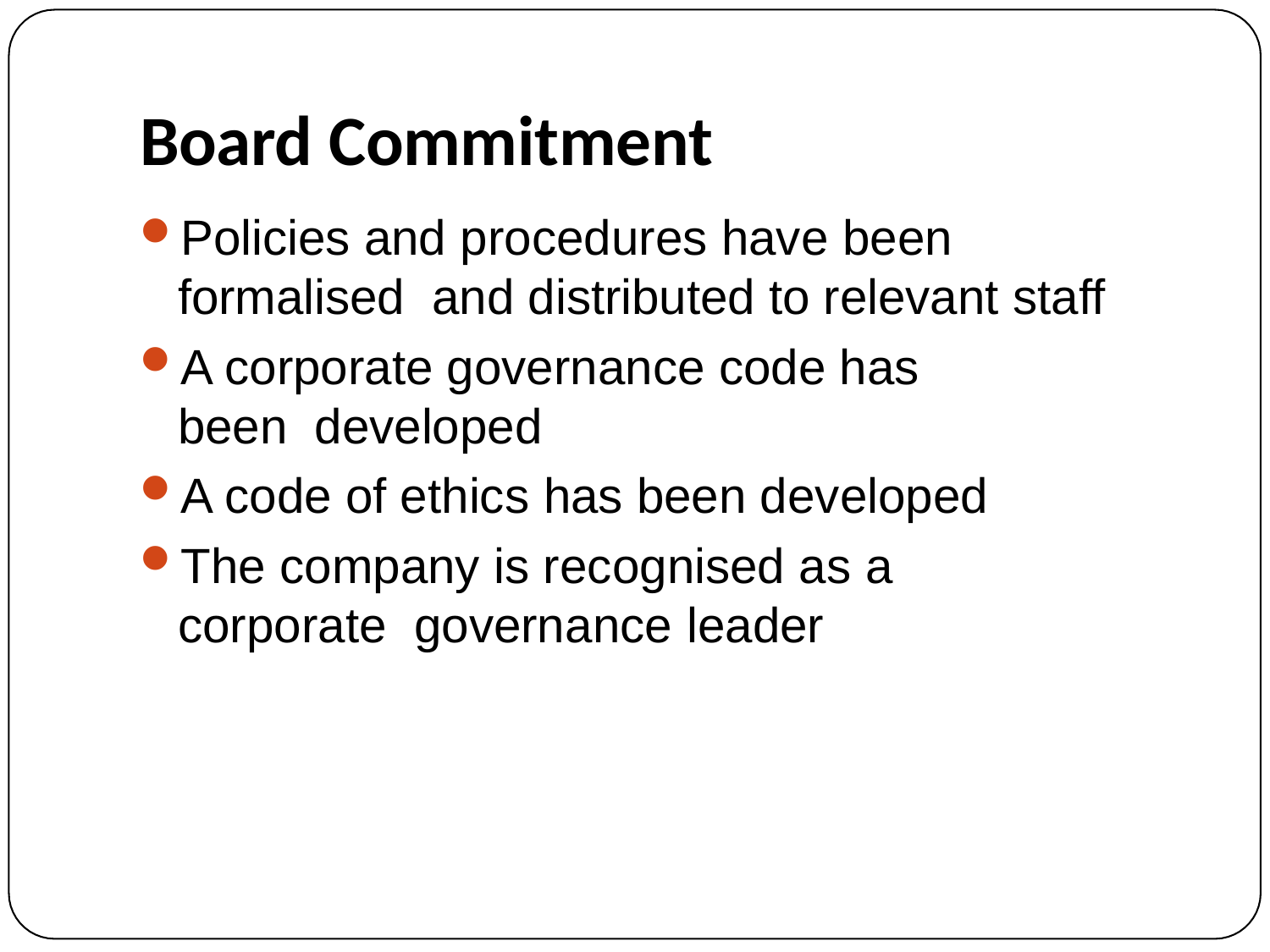

# Board Commitment
Policies and procedures have been formalised  and distributed to relevant staff
A corporate governance code has been  developed
A code of ethics has been developed
The company is recognised as a corporate  governance leader